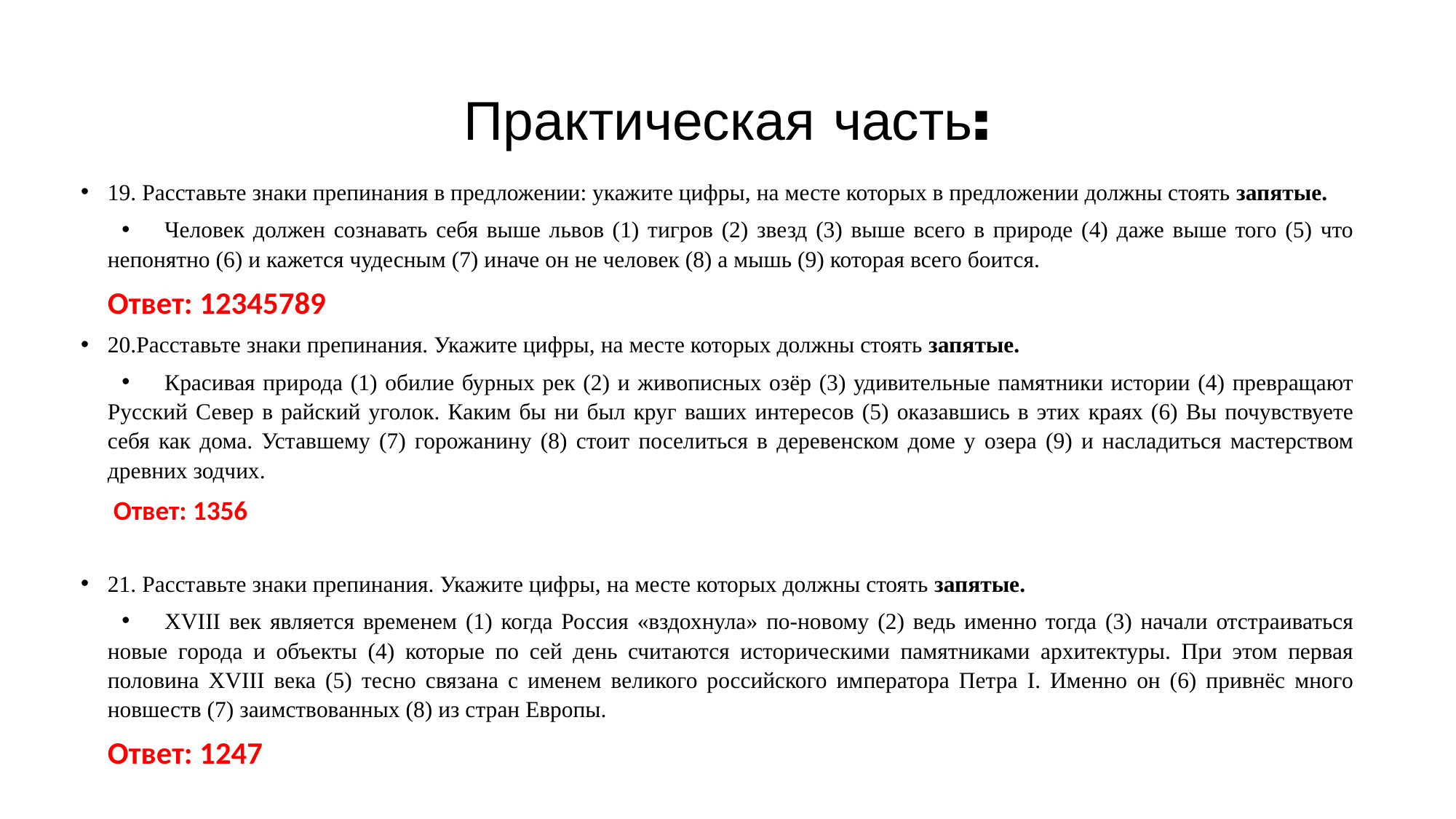

# Практическая часть:
19. Расставьте знаки препинания в предложении: укажите цифры, на месте которых в предложении должны стоять запятые.
Человек должен сознавать себя выше львов (1) тигров (2) звезд (3) выше всего в природе (4) даже выше того (5) что непонятно (6) и кажется чудесным (7) иначе он не человек (8) а мышь (9) которая всего боится.
Ответ: 12345789
20.Расставьте знаки препинания. Укажите цифры, на месте которых должны стоять запятые.
Красивая природа (1) обилие бурных рек (2) и живописных озёр (3) удивительные памятники истории (4) превращают Русский Север в райский уголок. Каким бы ни был круг ваших интересов (5) оказавшись в этих краях (6) Вы почувствуете себя как дома. Уставшему (7) горожанину (8) стоит поселиться в деревенском доме у озера (9) и насладиться мастерством древних зодчих.
 Ответ: 1356

21. Расставьте знаки препинания. Укажите цифры, на месте которых должны стоять запятые.
XVIII век является временем (1) когда Россия «вздохнула» по-новому (2) ведь именно тогда (3) начали отстраиваться новые города и объекты (4) которые по сей день считаются историческими памятниками архитектуры. При этом первая половина XVIII века (5) тесно связана с именем великого российского императора Петра I. Именно он (6) привнёс много новшеств (7) заимствованных (8) из стран Европы.
Ответ: 1247